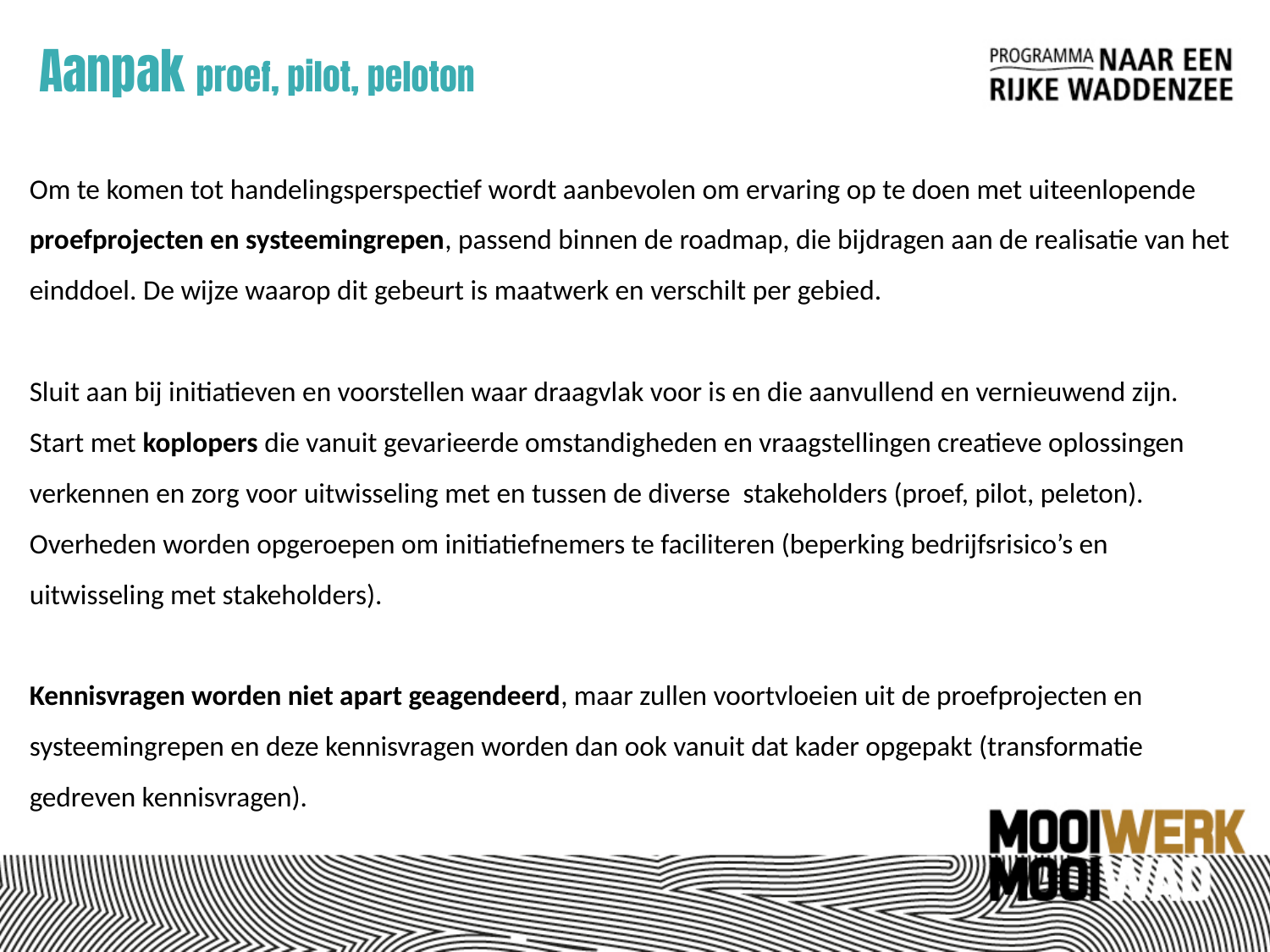

Aanpak proef, pilot, peloton
Om te komen tot handelingsperspectief wordt aanbevolen om ervaring op te doen met uiteenlopende proefprojecten en systeemingrepen, passend binnen de roadmap, die bijdragen aan de realisatie van het einddoel. De wijze waarop dit gebeurt is maatwerk en verschilt per gebied.

Sluit aan bij initiatieven en voorstellen waar draagvlak voor is en die aanvullend en vernieuwend zijn. Start met koplopers die vanuit gevarieerde omstandigheden en vraagstellingen creatieve oplossingen verkennen en zorg voor uitwisseling met en tussen de diverse  stakeholders (proef, pilot, peleton). Overheden worden opgeroepen om initiatiefnemers te faciliteren (beperking bedrijfsrisico’s en uitwisseling met stakeholders).

Kennisvragen worden niet apart geagendeerd, maar zullen voortvloeien uit de proefprojecten en systeemingrepen en deze kennisvragen worden dan ook vanuit dat kader opgepakt (transformatie gedreven kennisvragen).